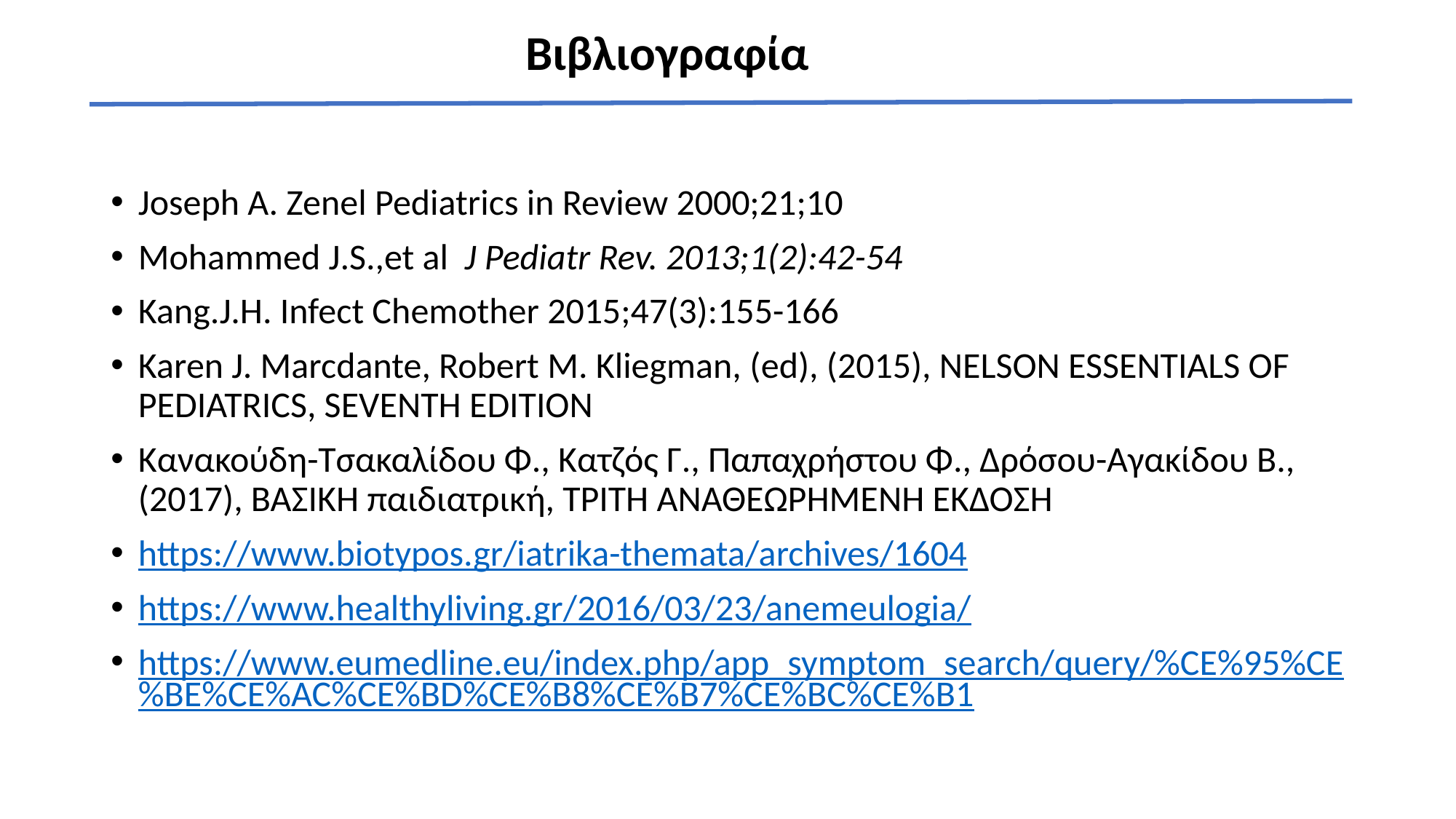

# Βιβλιογραφία

Joseph A. Zenel Pediatrics in Review 2000;21;10
Mohammed J.S.,et al  J Pediatr Rev. 2013;1(2):42-54
Kang.J.H. Infect Chemother 2015;47(3):155-166
Karen J. Marcdante, Robert M. Kliegman, (ed), (2015), NELSON ESSENTIALS OF PEDIATRICS, SEVENTH EDITION
Κανακούδη-Τσακαλίδου Φ., Κατζός Γ., Παπαχρήστου Φ., Δρόσου-Αγακίδου Β.,(2017), ΒΑΣΙΚΗ παιδιατρική, ΤΡΙΤΗ ΑΝΑΘΕΩΡΗΜΕΝΗ ΕΚΔΟΣΗ
https://www.biotypos.gr/iatrika-themata/archives/1604
https://www.healthyliving.gr/2016/03/23/anemeulogia/
https://www.eumedline.eu/index.php/app_symptom_search/query/%CE%95%CE%BE%CE%AC%CE%BD%CE%B8%CE%B7%CE%BC%CE%B1